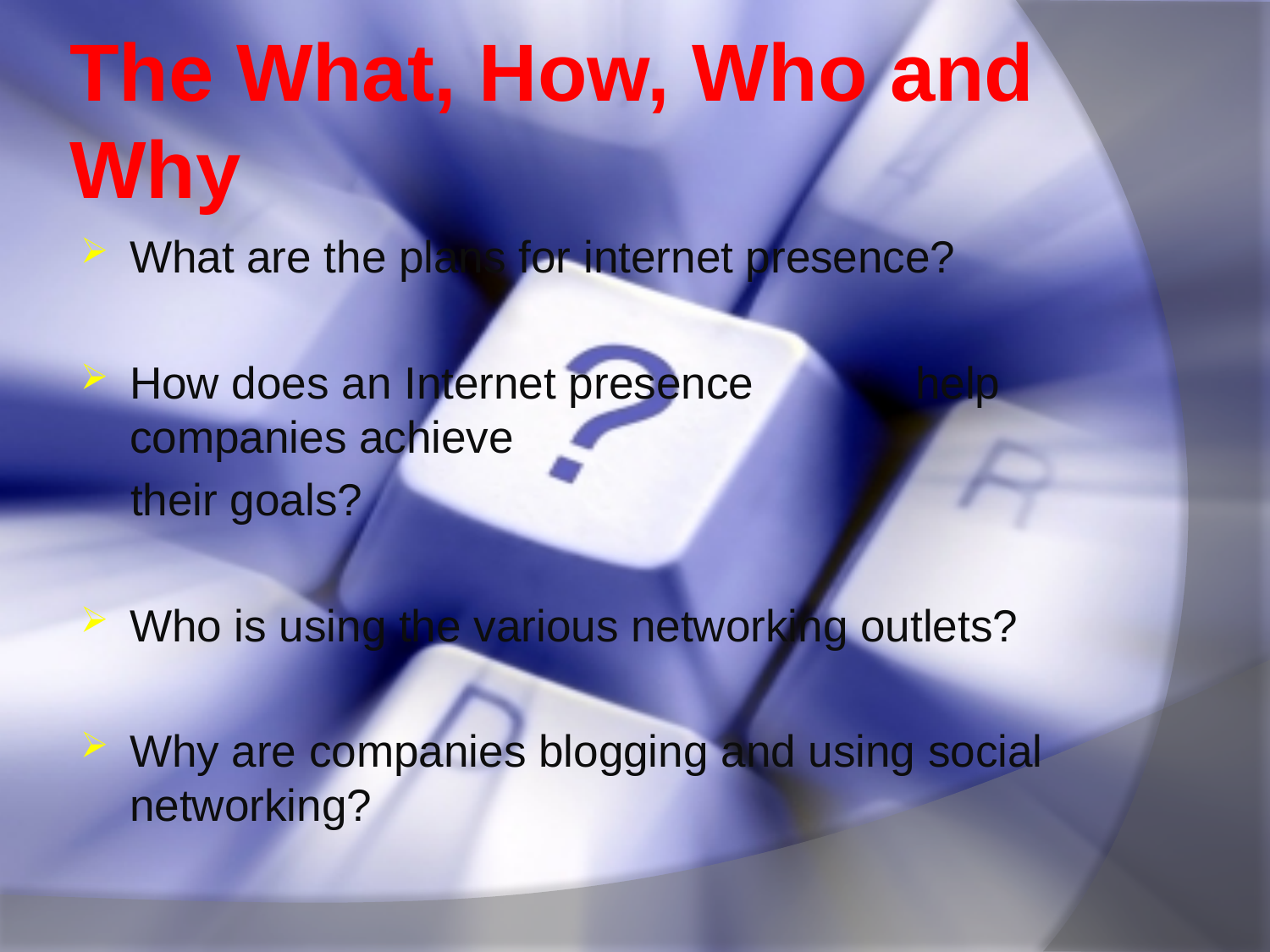

# The What, How, Who and Why
What are the plans for internet presence?

How does an Internet presence             help companies achieve
    their goals?

Who is using the various networking outlets?

Why are companies blogging and using social networking?